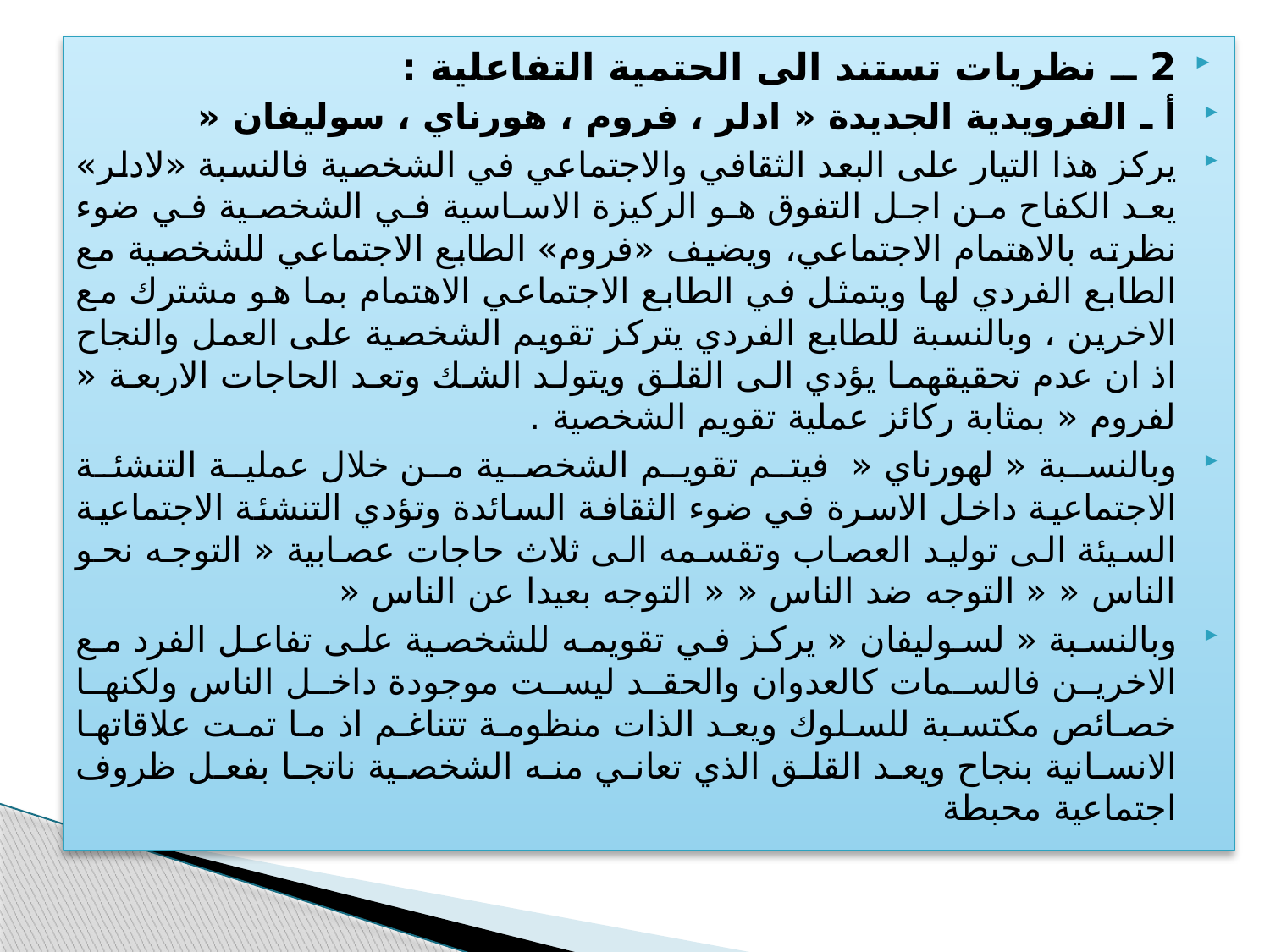

2 ــ نظريات تستند الى الحتمية التفاعلية :
أ ـ الفرويدية الجديدة « ادلر ، فروم ، هورناي ، سوليفان «
يركز هذا التيار على البعد الثقافي والاجتماعي في الشخصية فالنسبة «لادلر» يعد الكفاح من اجل التفوق هو الركيزة الاساسية في الشخصية في ضوء نظرته بالاهتمام الاجتماعي، ويضيف «فروم» الطابع الاجتماعي للشخصية مع الطابع الفردي لها ويتمثل في الطابع الاجتماعي الاهتمام بما هو مشترك مع الاخرين ، وبالنسبة للطابع الفردي يتركز تقويم الشخصية على العمل والنجاح اذ ان عدم تحقيقهما يؤدي الى القلق ويتولد الشك وتعد الحاجات الاربعة « لفروم « بمثابة ركائز عملية تقويم الشخصية .
وبالنسبة « لهورناي «  فيتم تقويم الشخصية من خلال عملية التنشئة الاجتماعية داخل الاسرة في ضوء الثقافة السائدة وتؤدي التنشئة الاجتماعية السيئة الى توليد العصاب وتقسمه الى ثلاث حاجات عصابية « التوجه نحو الناس « « التوجه ضد الناس « « التوجه بعيدا عن الناس «
وبالنسبة « لسوليفان « يركز في تقويمه للشخصية على تفاعل الفرد مع الاخرين فالسمات كالعدوان والحقد ليست موجودة داخل الناس ولكنها خصائص مكتسبة للسلوك ويعد الذات منظومة تتناغم اذ ما تمت علاقاتها الانسانية بنجاح ويعد القلق الذي تعاني منه الشخصية ناتجا بفعل ظروف اجتماعية محبطة